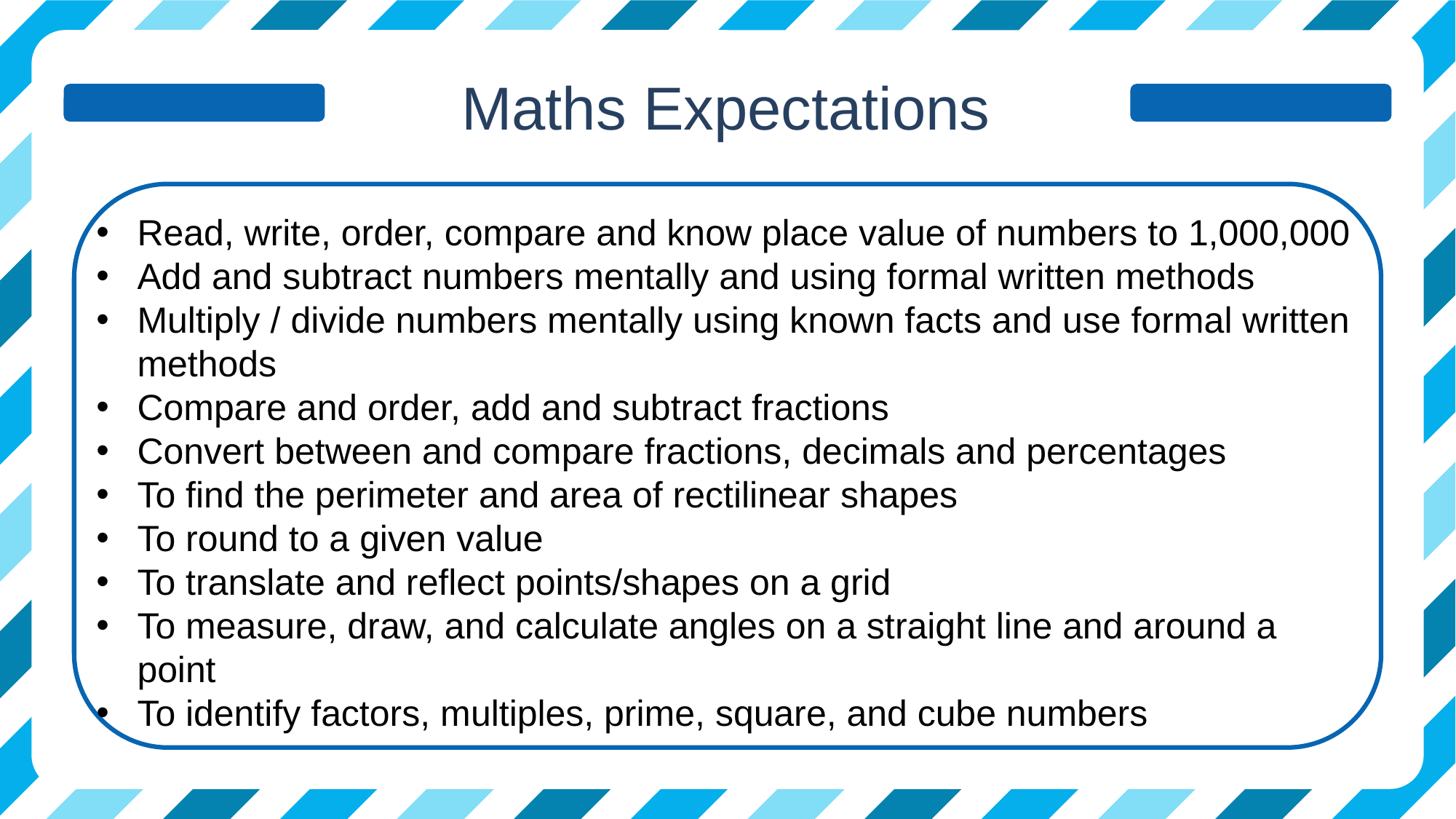

Maths Expectations

Read, write, order, compare and know place value of numbers to 1,000,000
Add and subtract numbers mentally and using formal written methods
Multiply / divide numbers mentally using known facts and use formal written methods
Compare and order, add and subtract fractions
Convert between and compare fractions, decimals and percentages
To find the perimeter and area of rectilinear shapes
To round to a given value
To translate and reflect points/shapes on a grid
To measure, draw, and calculate angles on a straight line and around a point
To identify factors, multiples, prime, square, and cube numbers